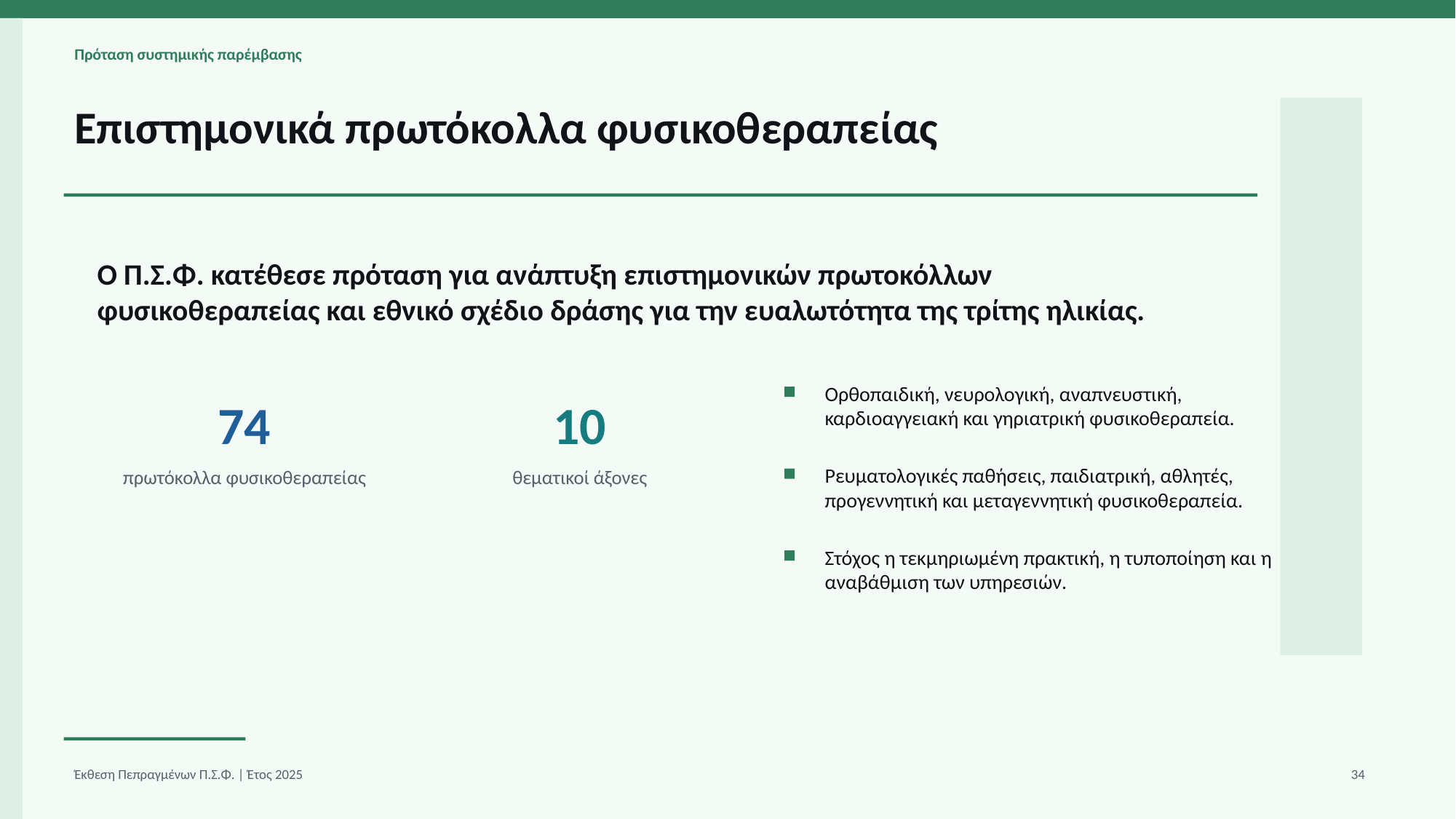

Πρόταση συστημικής παρέμβασης
Επιστημονικά πρωτόκολλα φυσικοθεραπείας

Ο Π.Σ.Φ. κατέθεσε πρόταση για ανάπτυξη επιστημονικών πρωτοκόλλων φυσικοθεραπείας και εθνικό σχέδιο δράσης για την ευαλωτότητα της τρίτης ηλικίας.
Ορθοπαιδική, νευρολογική, αναπνευστική, καρδιοαγγειακή και γηριατρική φυσικοθεραπεία.
74
10

Ρευματολογικές παθήσεις, παιδιατρική, αθλητές, προγεννητική και μεταγεννητική φυσικοθεραπεία.
πρωτόκολλα φυσικοθεραπείας
θεματικοί άξονες

Στόχος η τεκμηριωμένη πρακτική, η τυποποίηση και η αναβάθμιση των υπηρεσιών.

Έκθεση Πεπραγμένων Π.Σ.Φ. | Έτος 2025
34